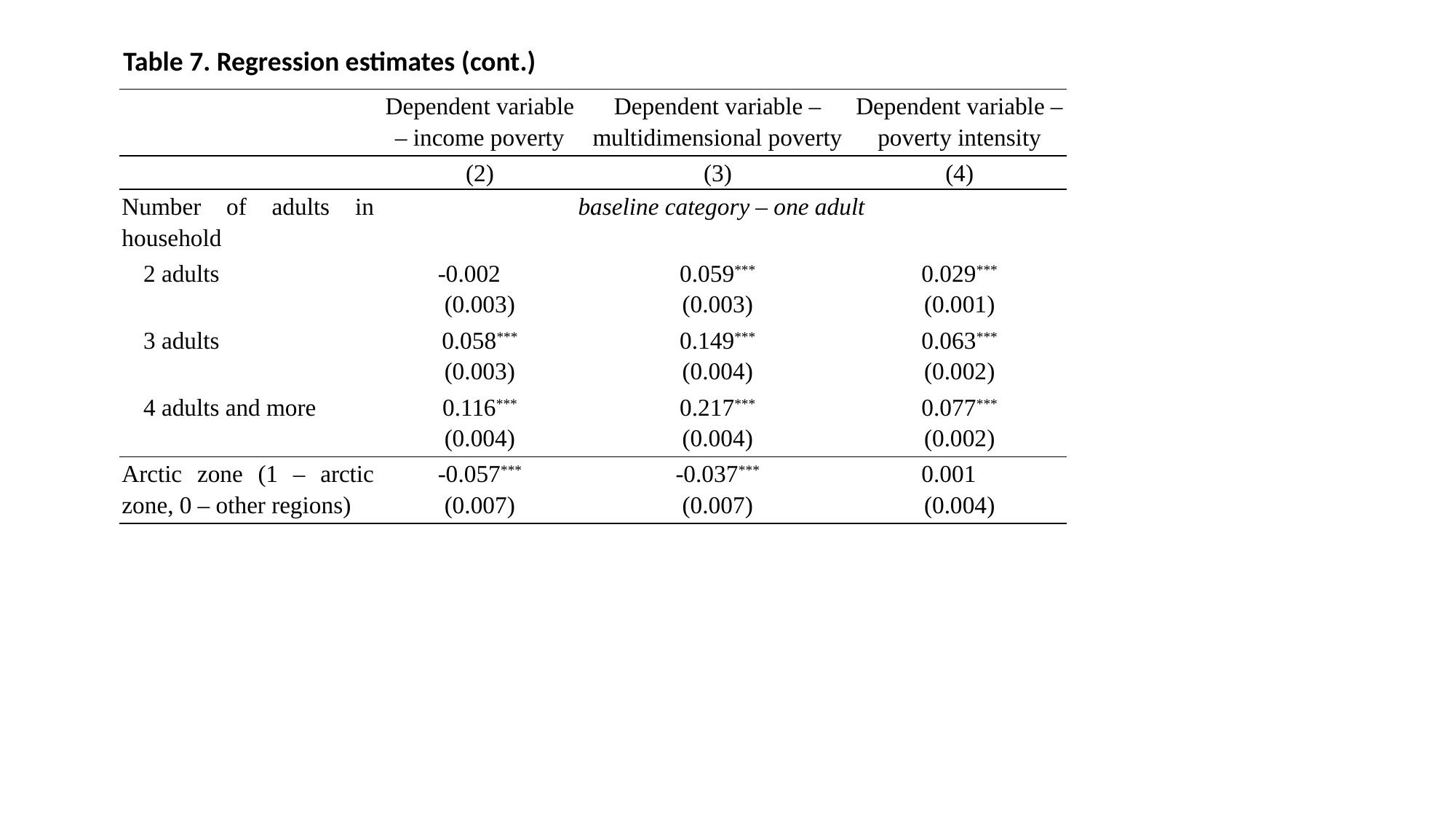

Table 7. Regression estimates (cont.)
|  | Dependent variable – income poverty | Dependent variable – multidimensional poverty | Dependent variable – poverty intensity |
| --- | --- | --- | --- |
|  | (2) | (3) | (4) |
| Number of adults in household | baseline category – one adult |  |  |
| 2 adults | -0.002\*\*\* (0.003) | 0.059\*\*\* (0.003) | 0.029\*\*\* (0.001) |
| 3 adults | 0.058\*\*\* (0.003) | 0.149\*\*\* (0.004) | 0.063\*\*\* (0.002) |
| 4 adults and more | 0.116\*\*\* (0.004) | 0.217\*\*\* (0.004) | 0.077\*\*\* (0.002) |
| Arctic zone (1 – arctic zone, 0 – other regions) | -0.057\*\*\* (0.007) | -0.037\*\*\* (0.007) | 0.001\*\*\* (0.004) |